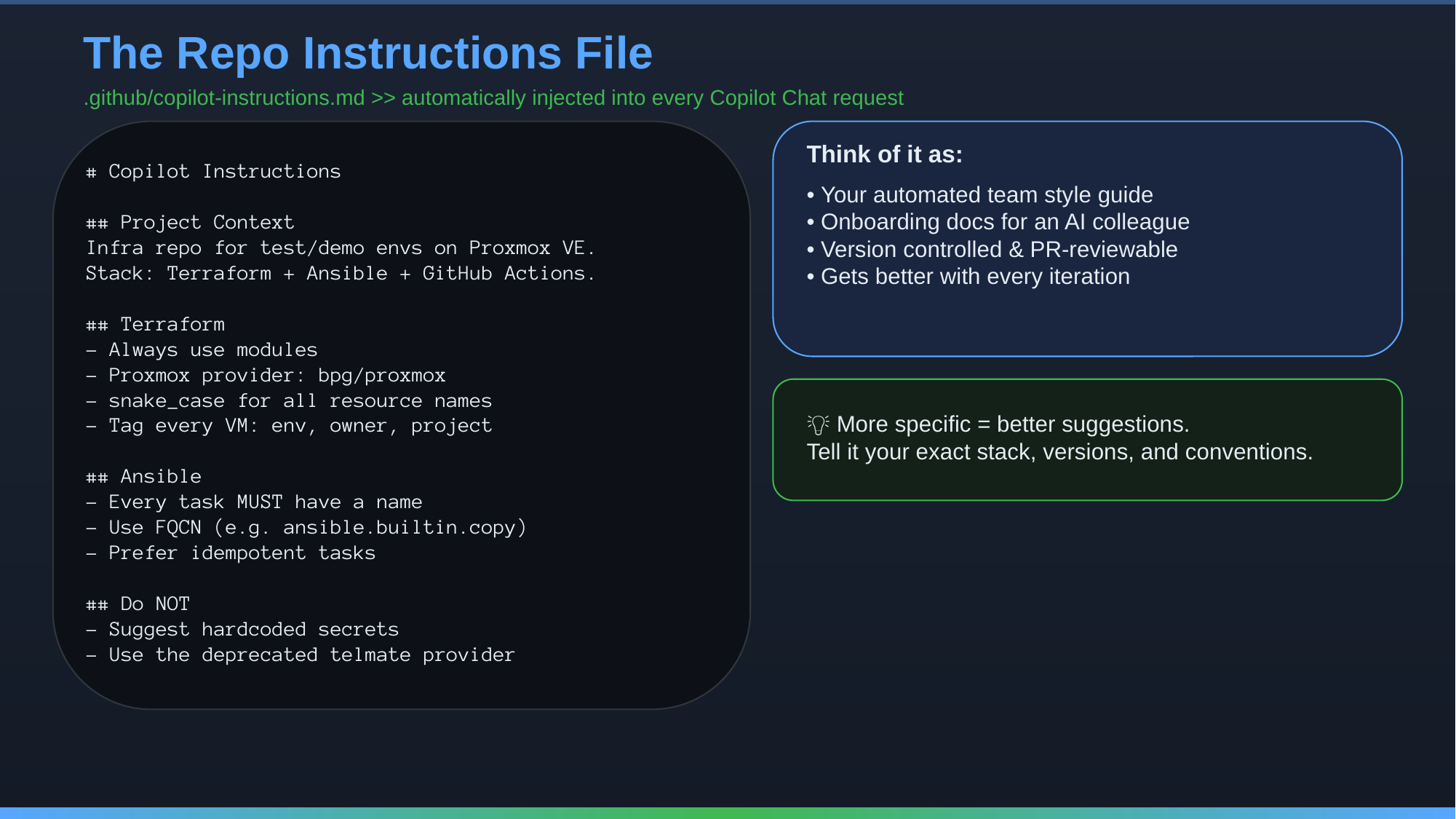

The Repo Instructions File
.github/copilot-instructions.md >> automatically injected into every Copilot Chat request

Think of it as:
# Copilot Instructions

## Project Context
Infra repo for test/demo envs on Proxmox VE.
Stack: Terraform + Ansible + GitHub Actions.

## Terraform
- Always use modules
- Proxmox provider: bpg/proxmox
- snake_case for all resource names
- Tag every VM: env, owner, project

## Ansible
- Every task MUST have a name
- Use FQCN (e.g. ansible.builtin.copy)
- Prefer idempotent tasks

## Do NOT
- Suggest hardcoded secrets
- Use the deprecated telmate provider
• Your automated team style guide
• Onboarding docs for an AI colleague
• Version controlled & PR-reviewable
• Gets better with every iteration

💡 More specific = better suggestions.
Tell it your exact stack, versions, and conventions.